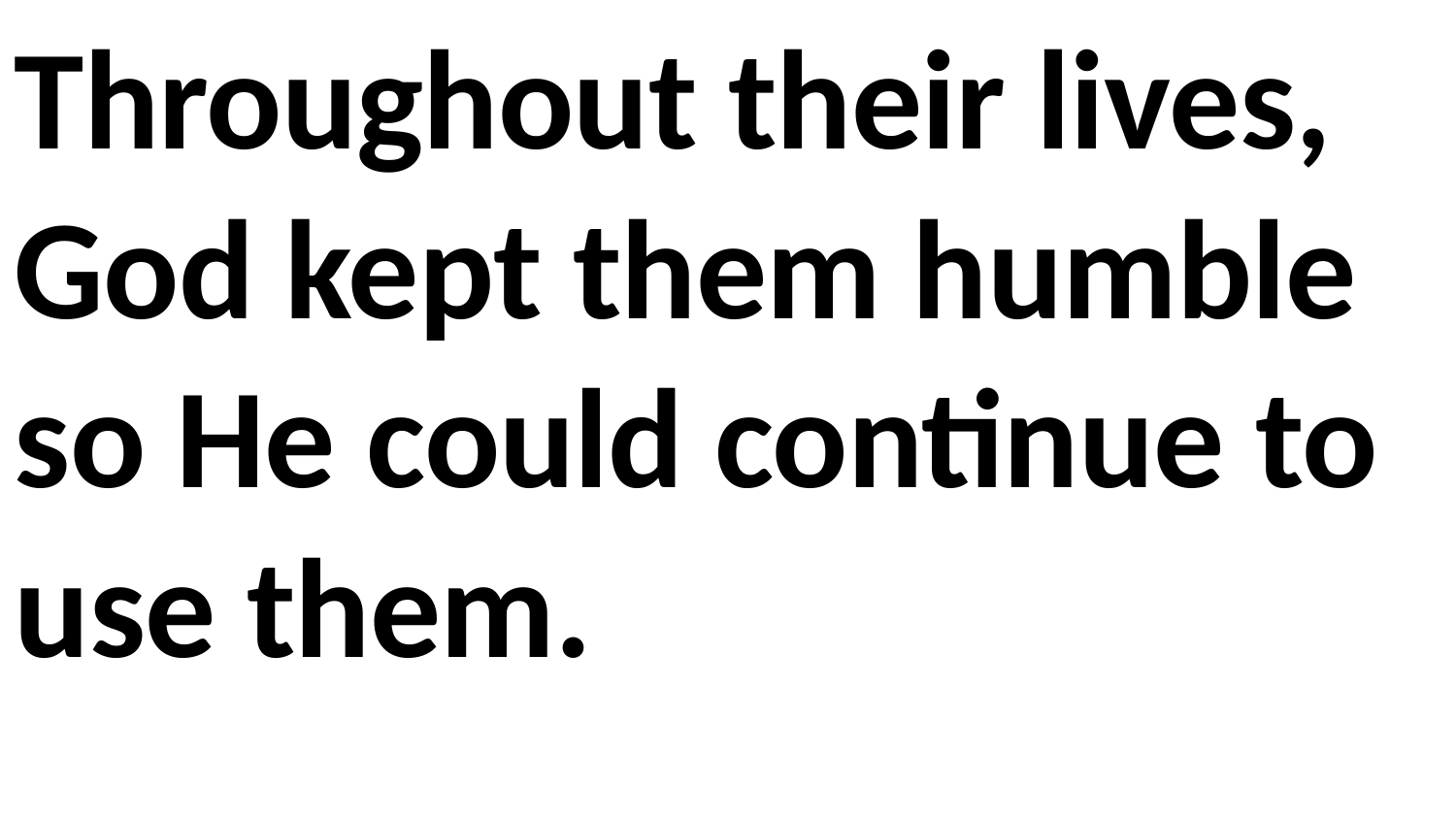

Throughout their lives, God kept them humble so He could continue to use them.